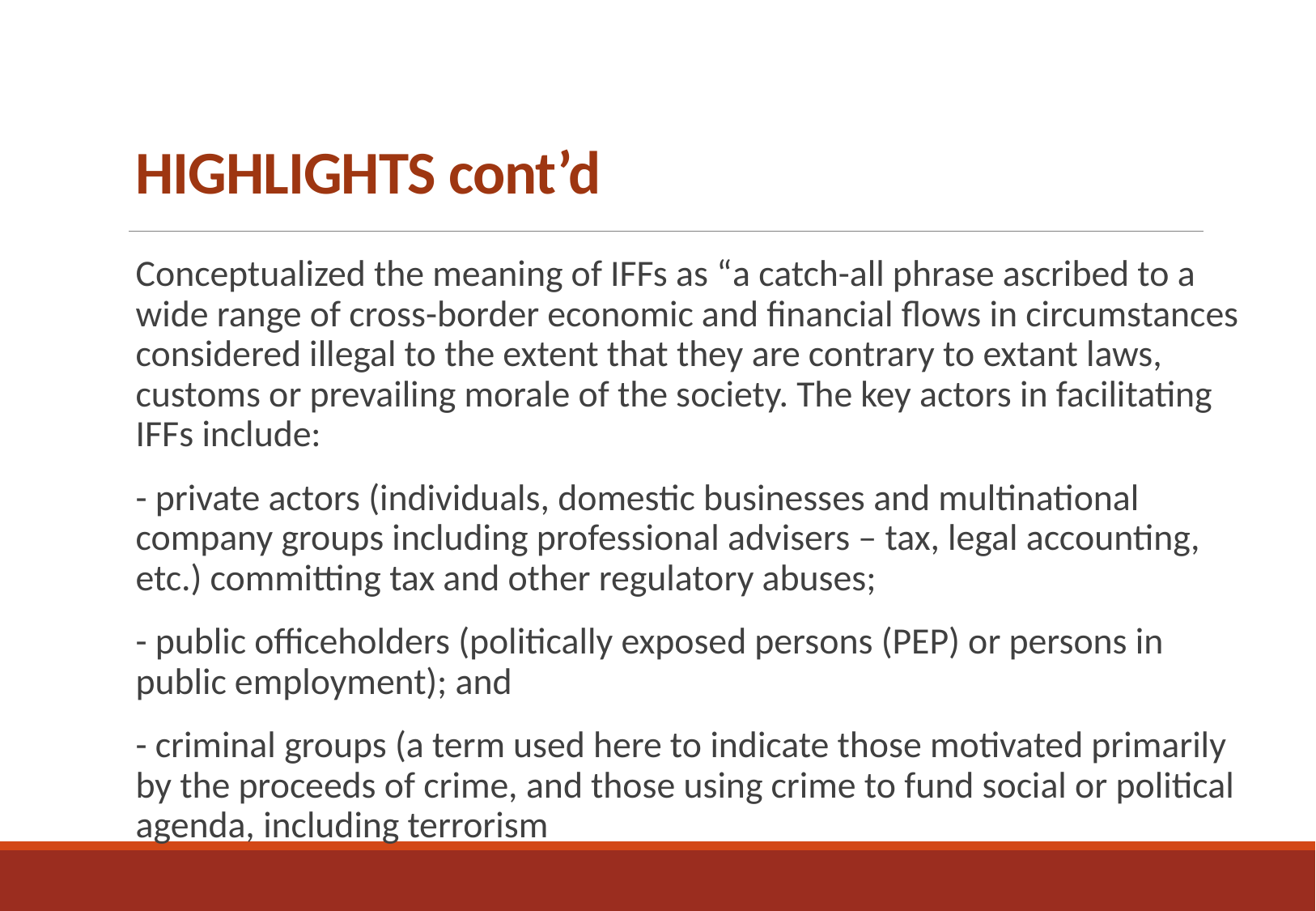

# HIGHLIGHTS cont’d
Conceptualized the meaning of IFFs as “a catch-all phrase ascribed to a wide range of cross-border economic and financial flows in circumstances considered illegal to the extent that they are contrary to extant laws, customs or prevailing morale of the society. The key actors in facilitating IFFs include:
- private actors (individuals, domestic businesses and multinational company groups including professional advisers – tax, legal accounting, etc.) committing tax and other regulatory abuses;
- public officeholders (politically exposed persons (PEP) or persons in public employment); and
- criminal groups (a term used here to indicate those motivated primarily by the proceeds of crime, and those using crime to fund social or political agenda, including terrorism